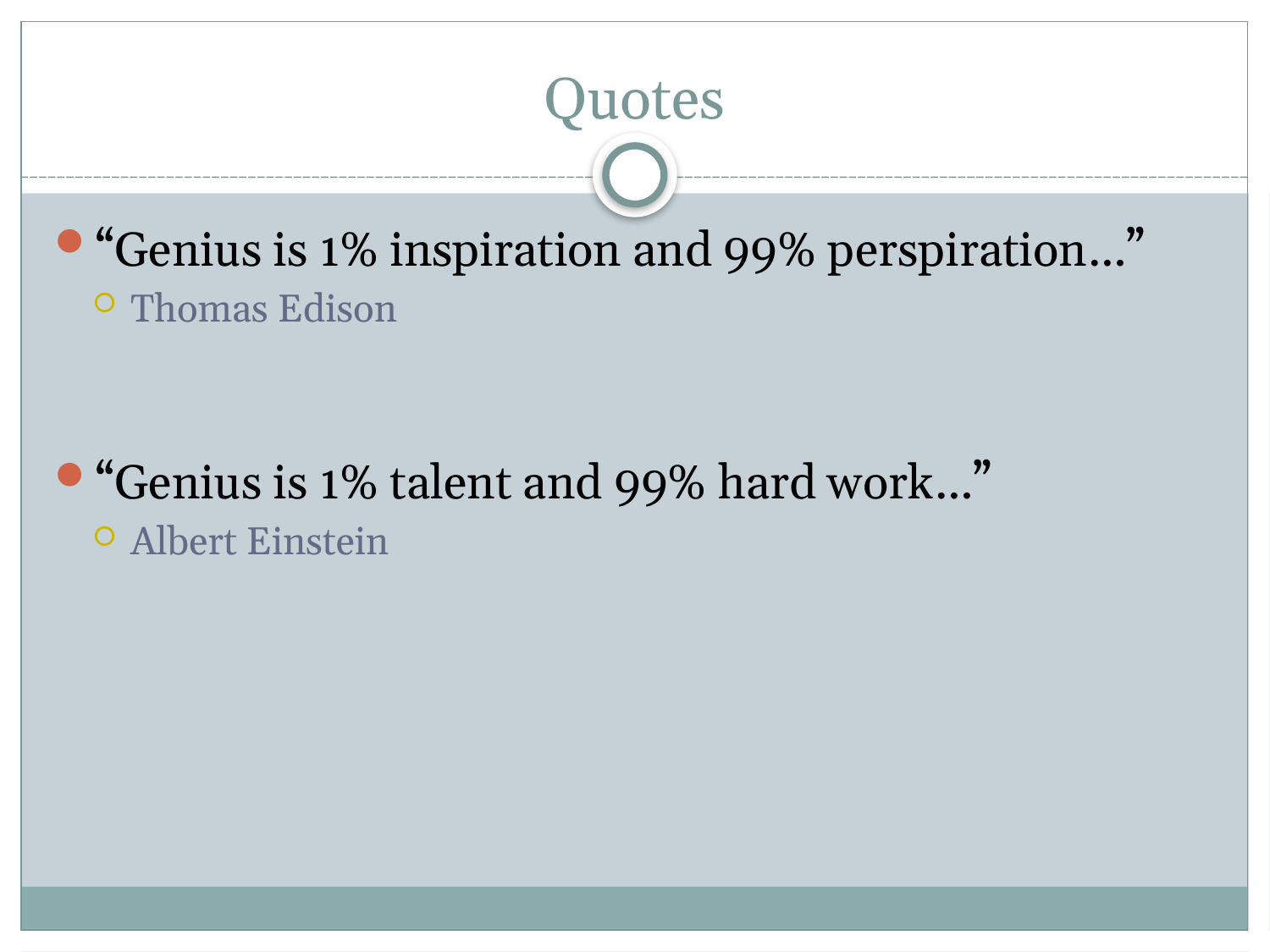

Quotes
“Genius is 1% inspiration and 99% perspiration…”
Thomas Edison

“Genius is 1% talent and 99% hard work…”
Albert Einstein